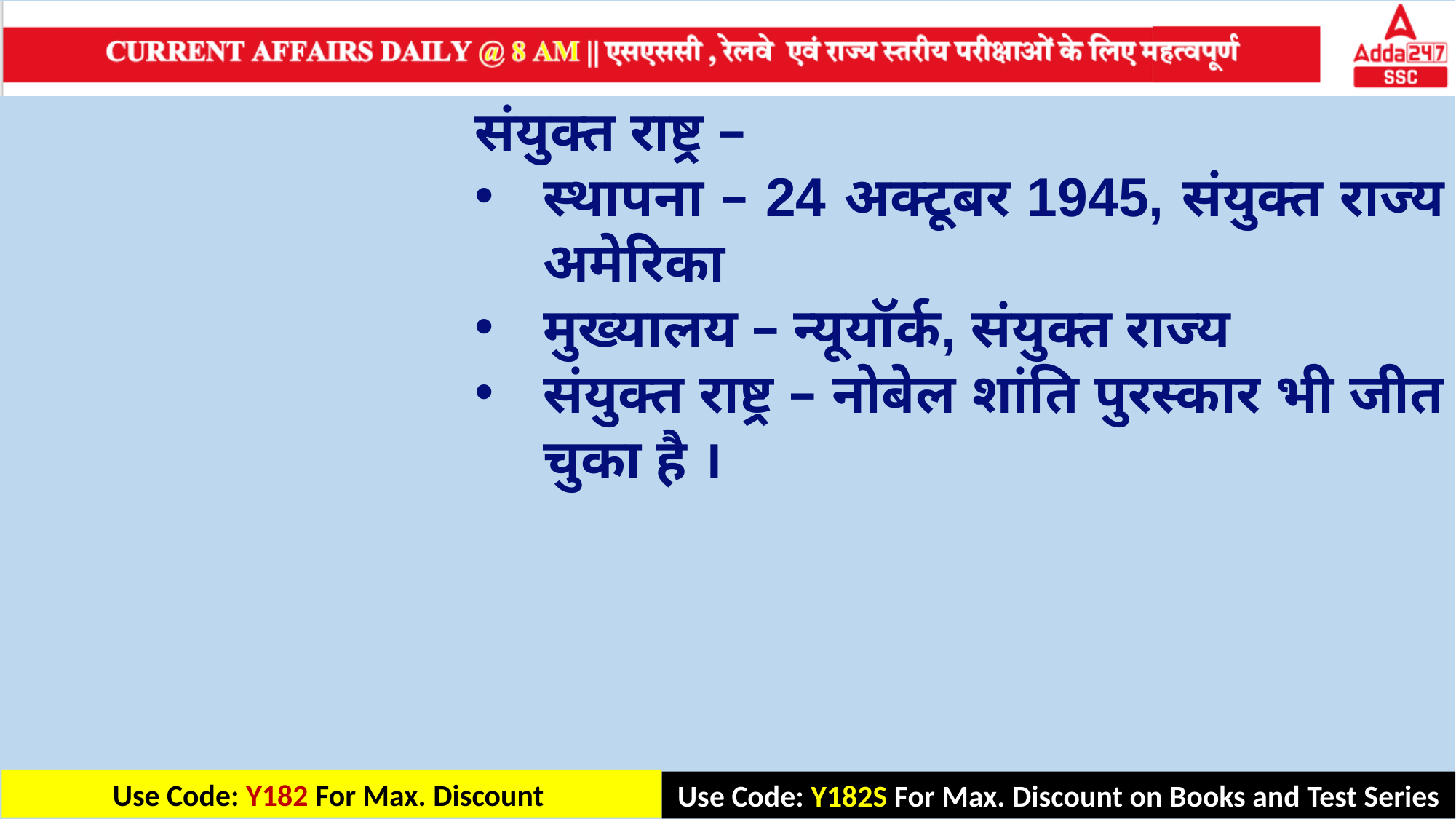

संयुक्त राष्ट्र –
स्थापना – 24 अक्टूबर 1945, संयुक्त राज्य अमेरिका
मुख्यालय – न्यूयॉर्क, संयुक्त राज्य
संयुक्त राष्ट्र – नोबेल शांति पुरस्कार भी जीत चुका है ।